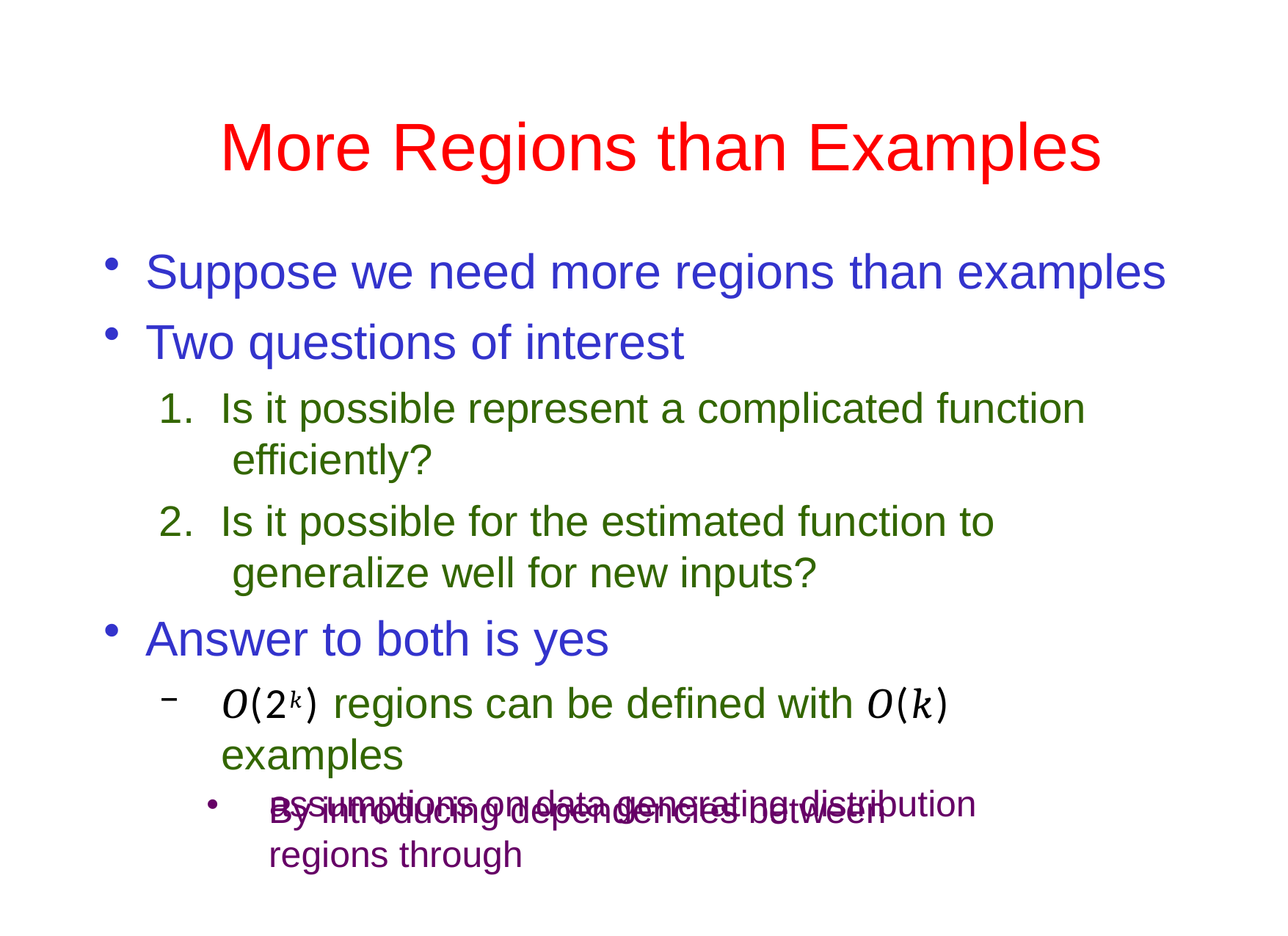

# More Regions than Examples
Suppose we need more regions than examples
Two questions of interest
Is it possible represent a complicated function  efficiently?
Is it possible for the estimated function to  generalize well for new inputs?
Answer to both is yes
O(2k) regions can be defined with O(k) examples
By introducing dependencies between regions through
assumptions on data generating distribution